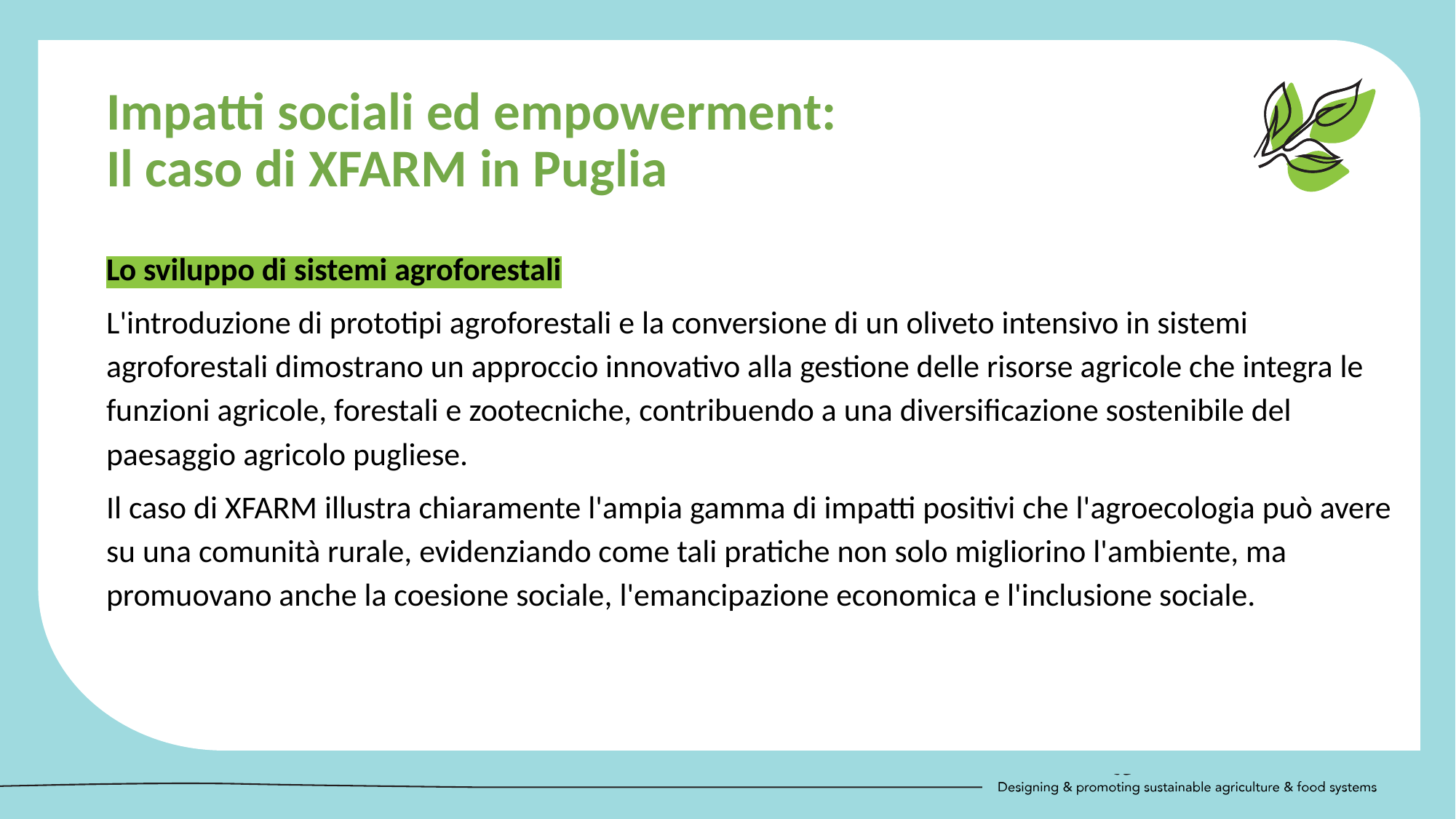

Impatti sociali ed empowerment:
Il caso di XFARM in Puglia

Lo sviluppo di sistemi agroforestali
L'introduzione di prototipi agroforestali e la conversione di un oliveto intensivo in sistemi agroforestali dimostrano un approccio innovativo alla gestione delle risorse agricole che integra le funzioni agricole, forestali e zootecniche, contribuendo a una diversificazione sostenibile del paesaggio agricolo pugliese.
Il caso di XFARM illustra chiaramente l'ampia gamma di impatti positivi che l'agroecologia può avere su una comunità rurale, evidenziando come tali pratiche non solo migliorino l'ambiente, ma promuovano anche la coesione sociale, l'emancipazione economica e l'inclusione sociale.